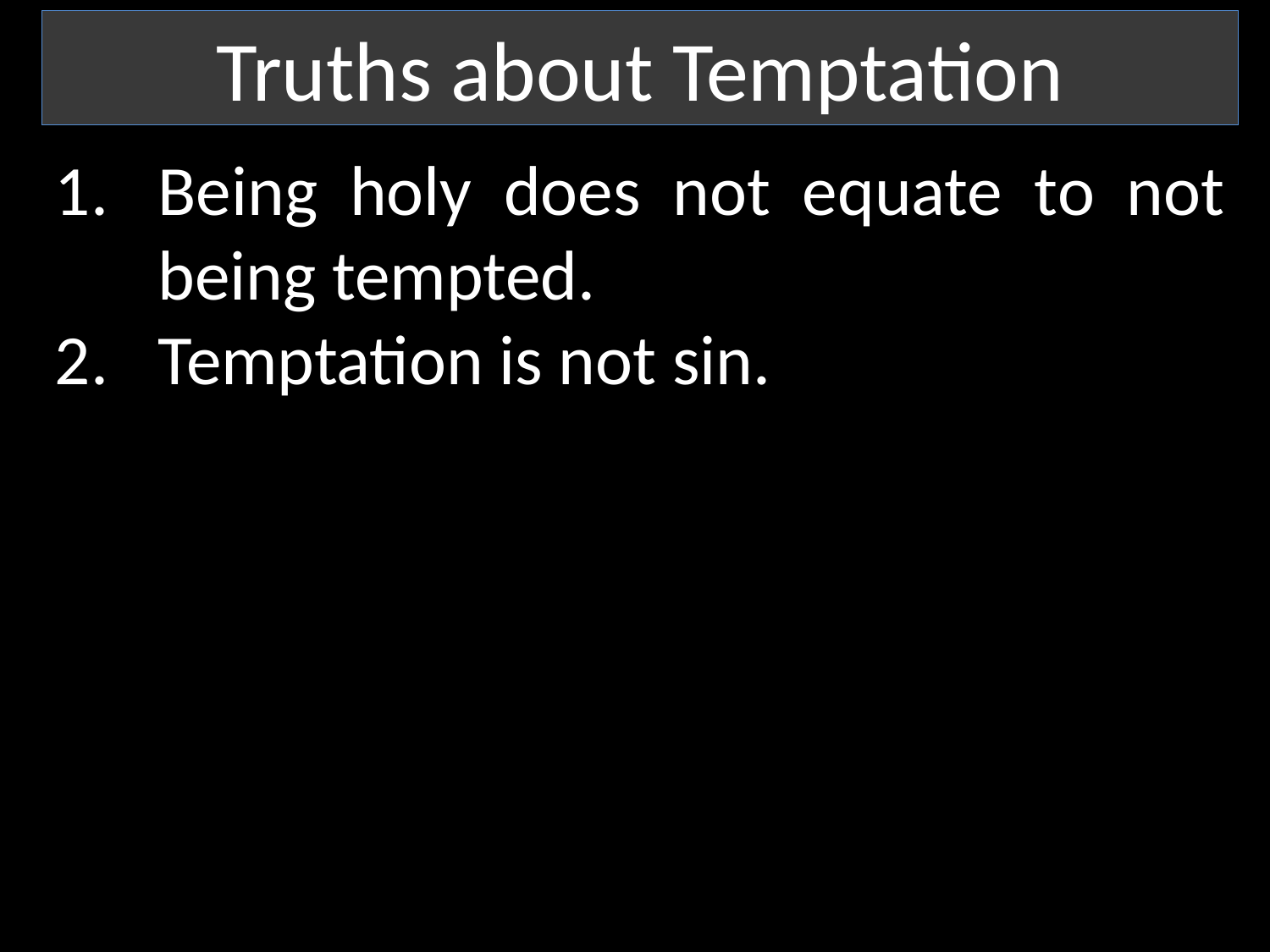

Truths about Temptation
Being holy does not equate to not being tempted.
Temptation is not sin.